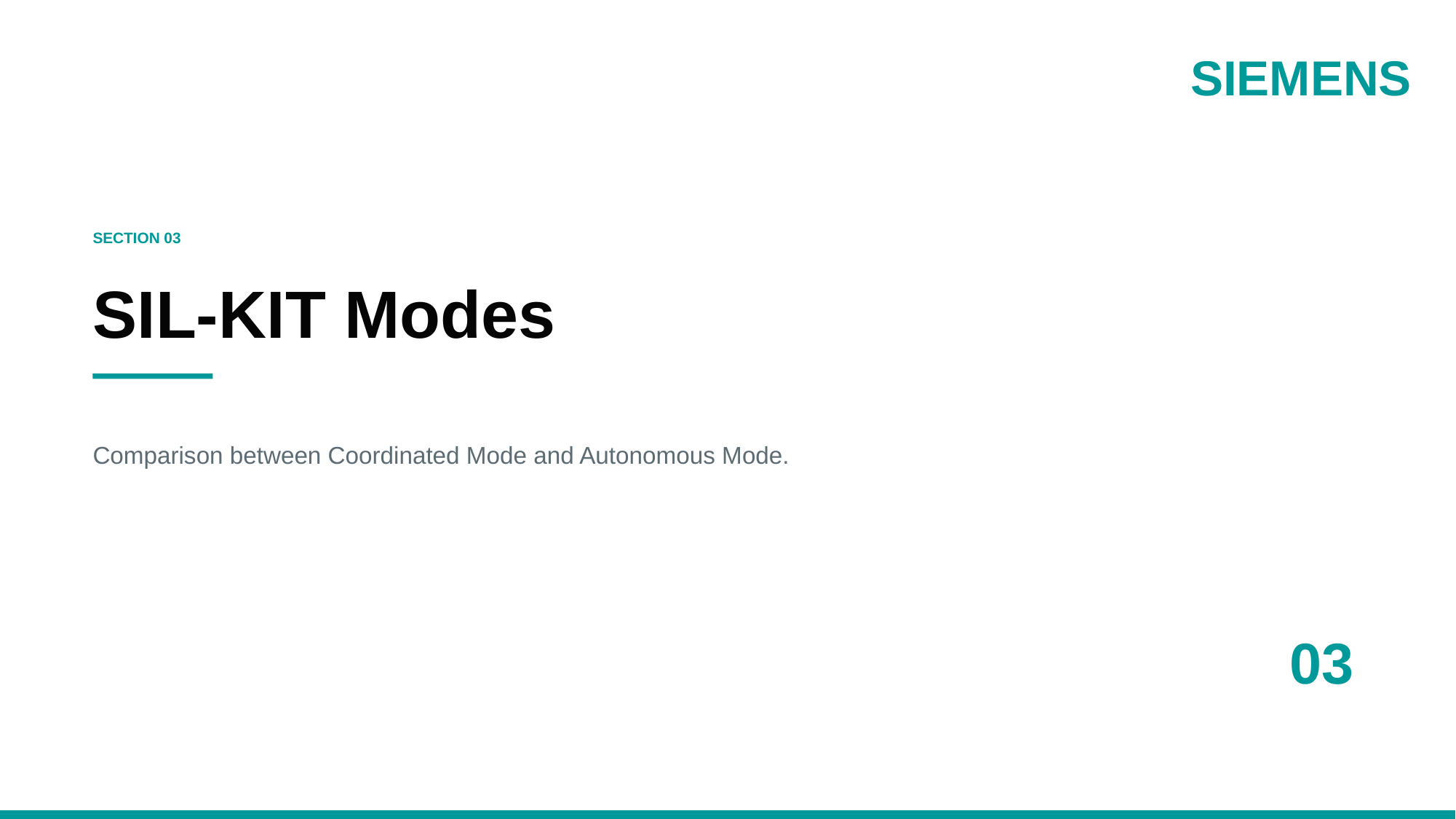

SIEMENS
SECTION 03
SIL-KIT Modes

Comparison between Coordinated Mode and Autonomous Mode.
03